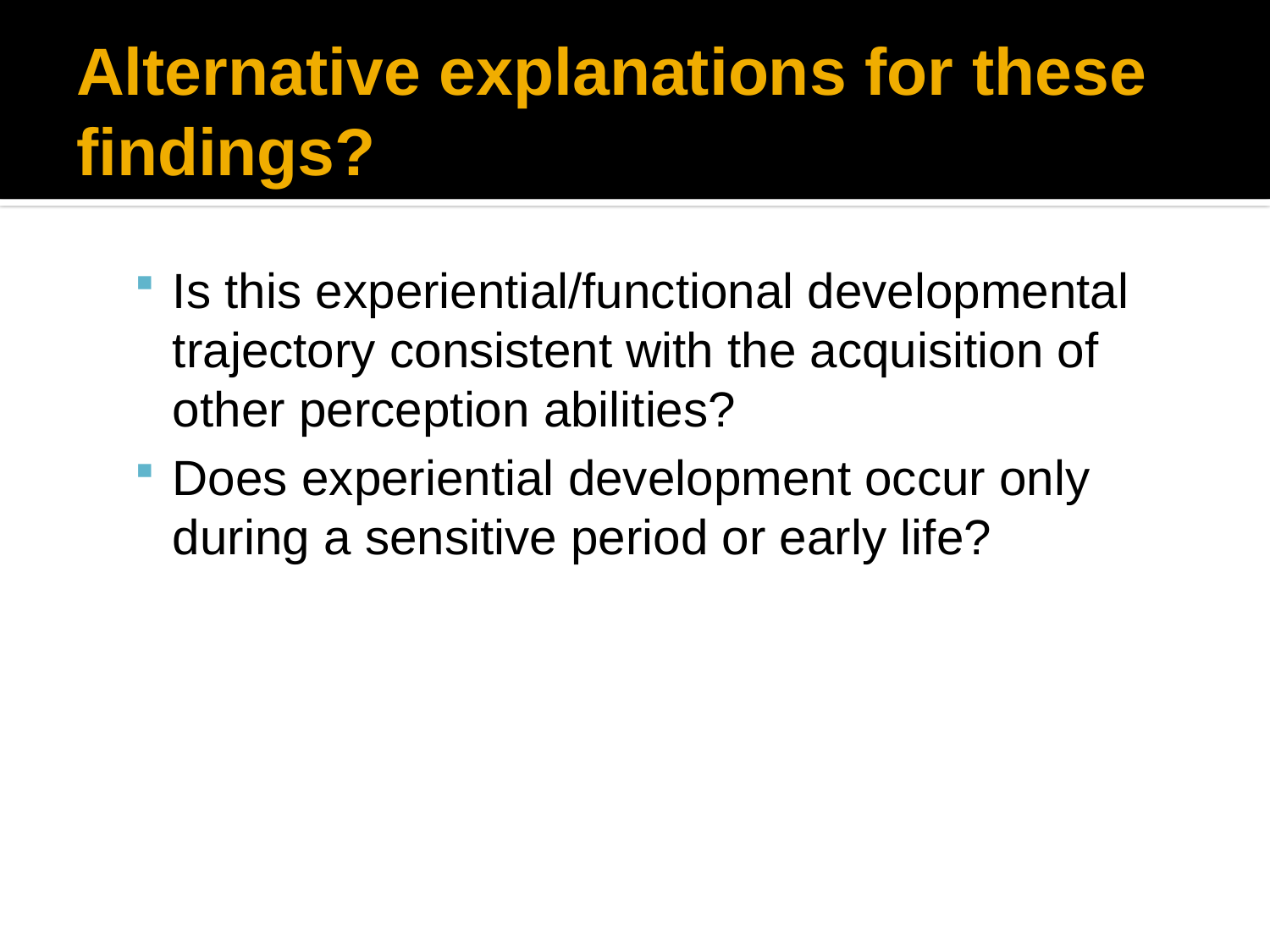

# Alternative explanations for these findings?
Is this experiential/functional developmental trajectory consistent with the acquisition of other perception abilities?
Does experiential development occur only during a sensitive period or early life?